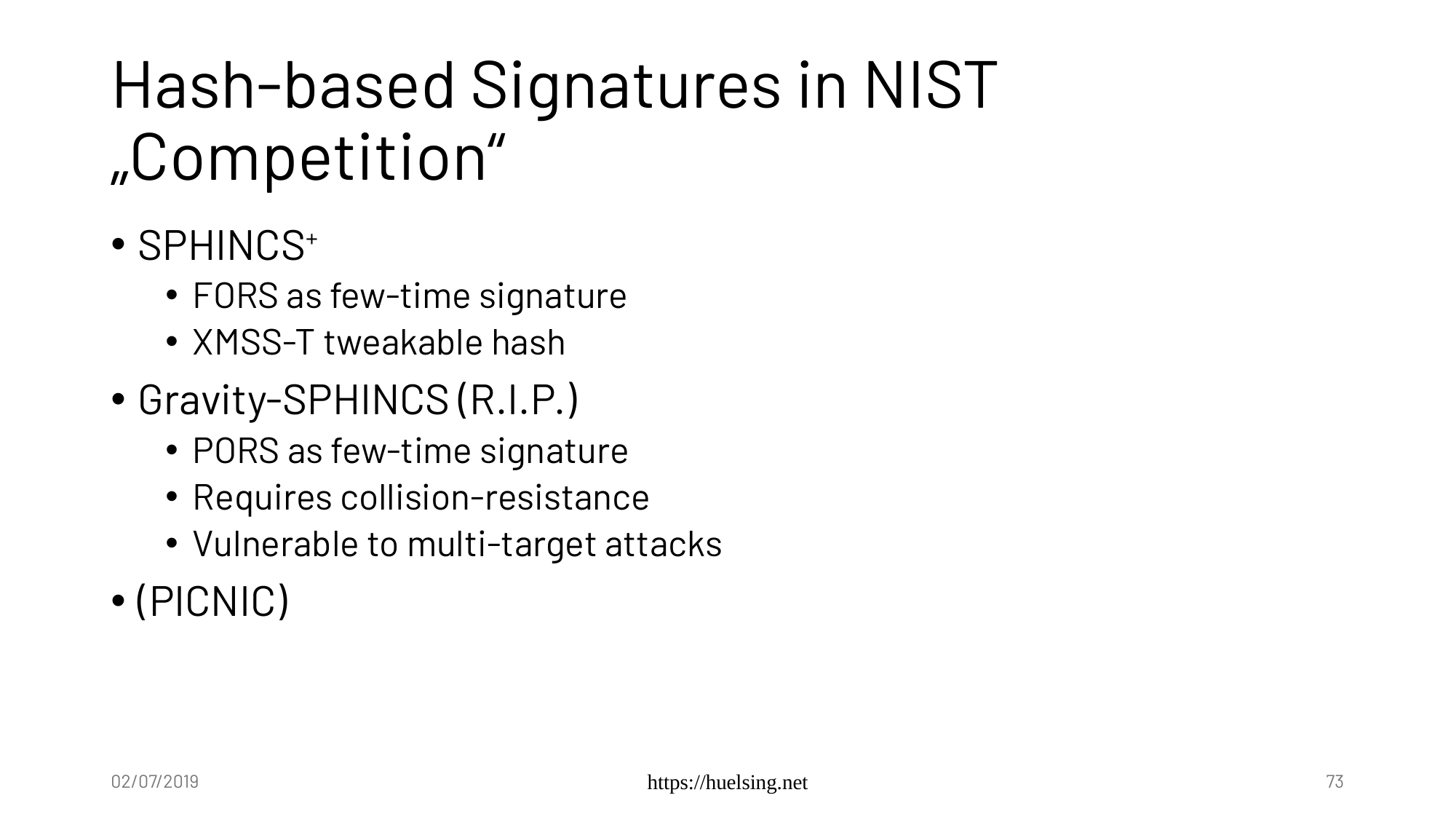

# Hash-based Signatures in NIST „Competition“
SPHINCS+
FORS as few-time signature
XMSS-T tweakable hash
Gravity-SPHINCS (R.I.P.)
PORS as few-time signature
Requires collision-resistance
Vulnerable to multi-target attacks
(PICNIC)

02/07/2019
https://huelsing.net
73